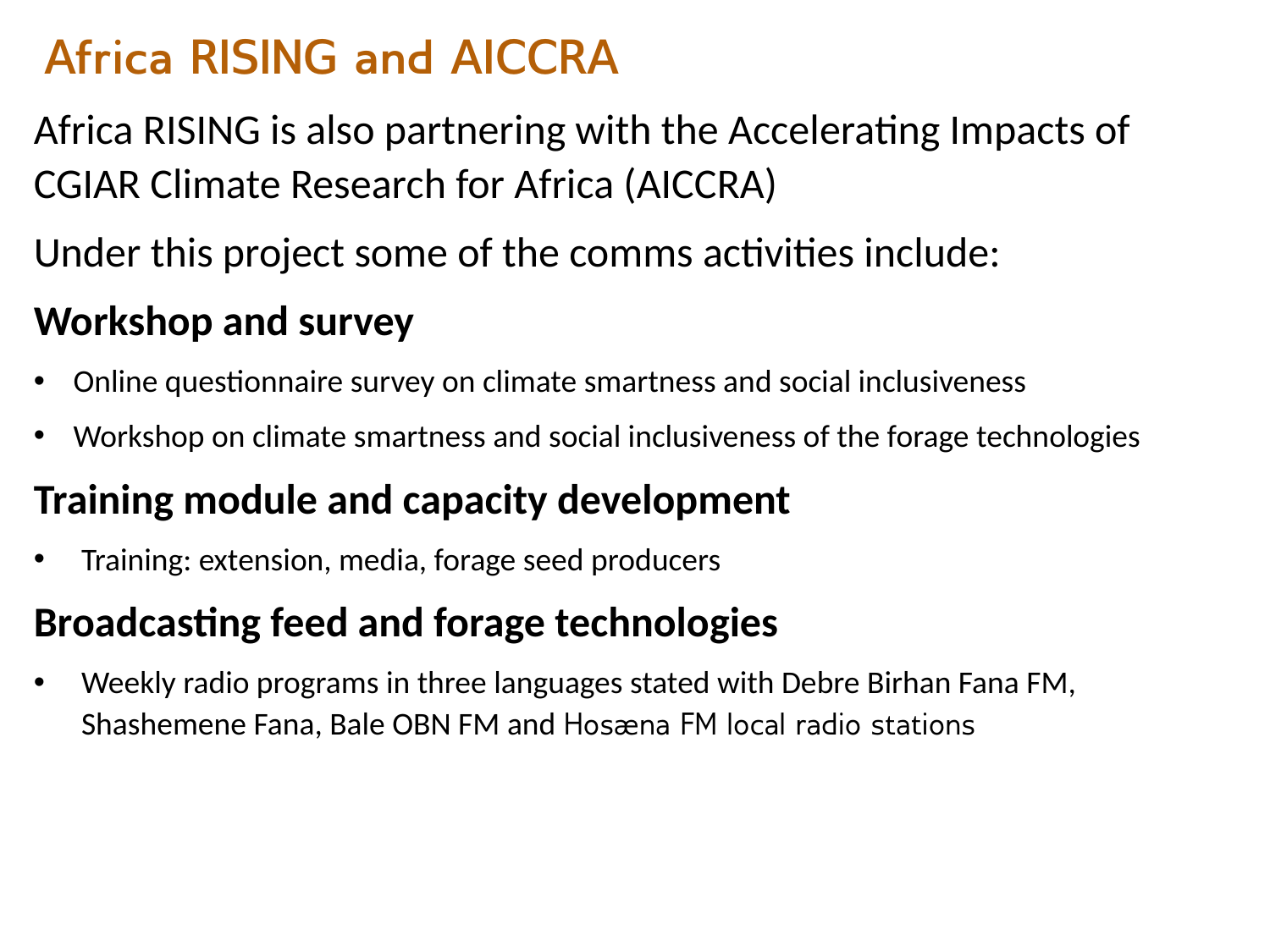

Africa RISING and AICCRA
Africa RISING is also partnering with the Accelerating Impacts of CGIAR Climate Research for Africa (AICCRA)
Under this project some of the comms activities include:
Workshop and survey
Online questionnaire survey on climate smartness and social inclusiveness
Workshop on climate smartness and social inclusiveness of the forage technologies
Training module and capacity development
Training: extension, media, forage seed producers
Broadcasting feed and forage technologies
Weekly radio programs in three languages stated with Debre Birhan Fana FM, Shashemene Fana, Bale OBN FM and Hosaena FM local radio stations